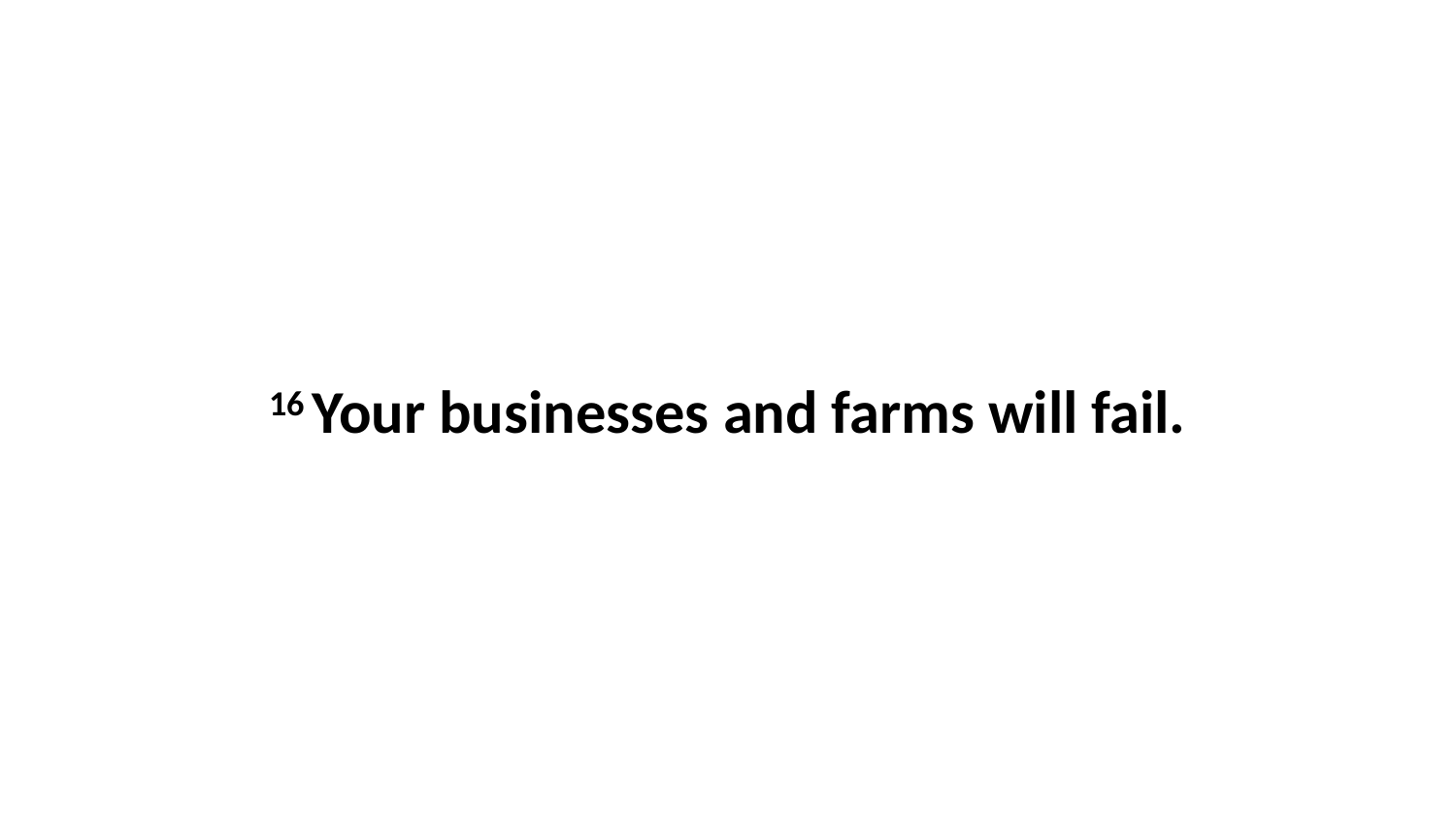

16 Your businesses and farms will fail.